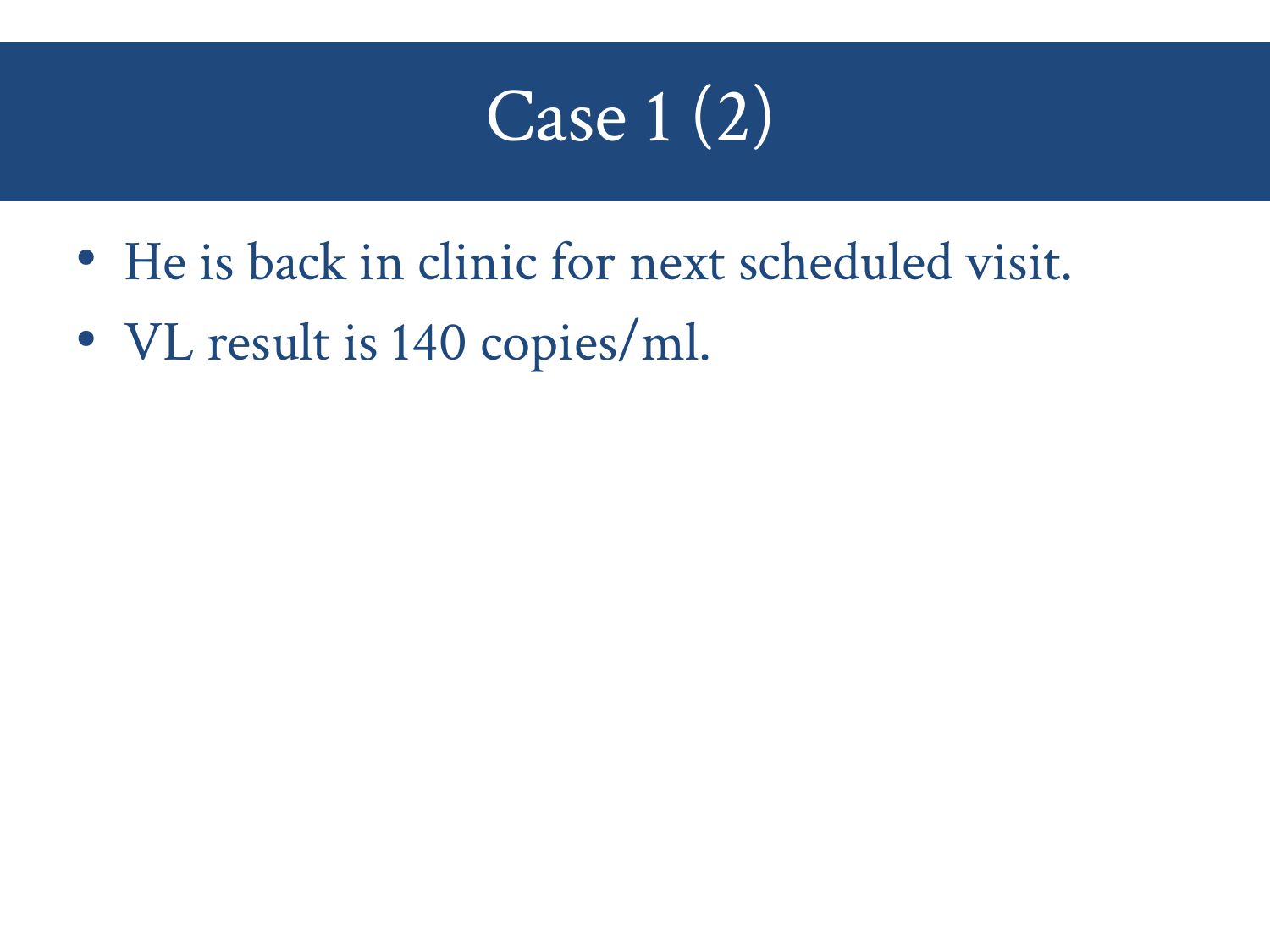

# Case 1 (2)
He is back in clinic for next scheduled visit.
VL result is 140 copies/ml.